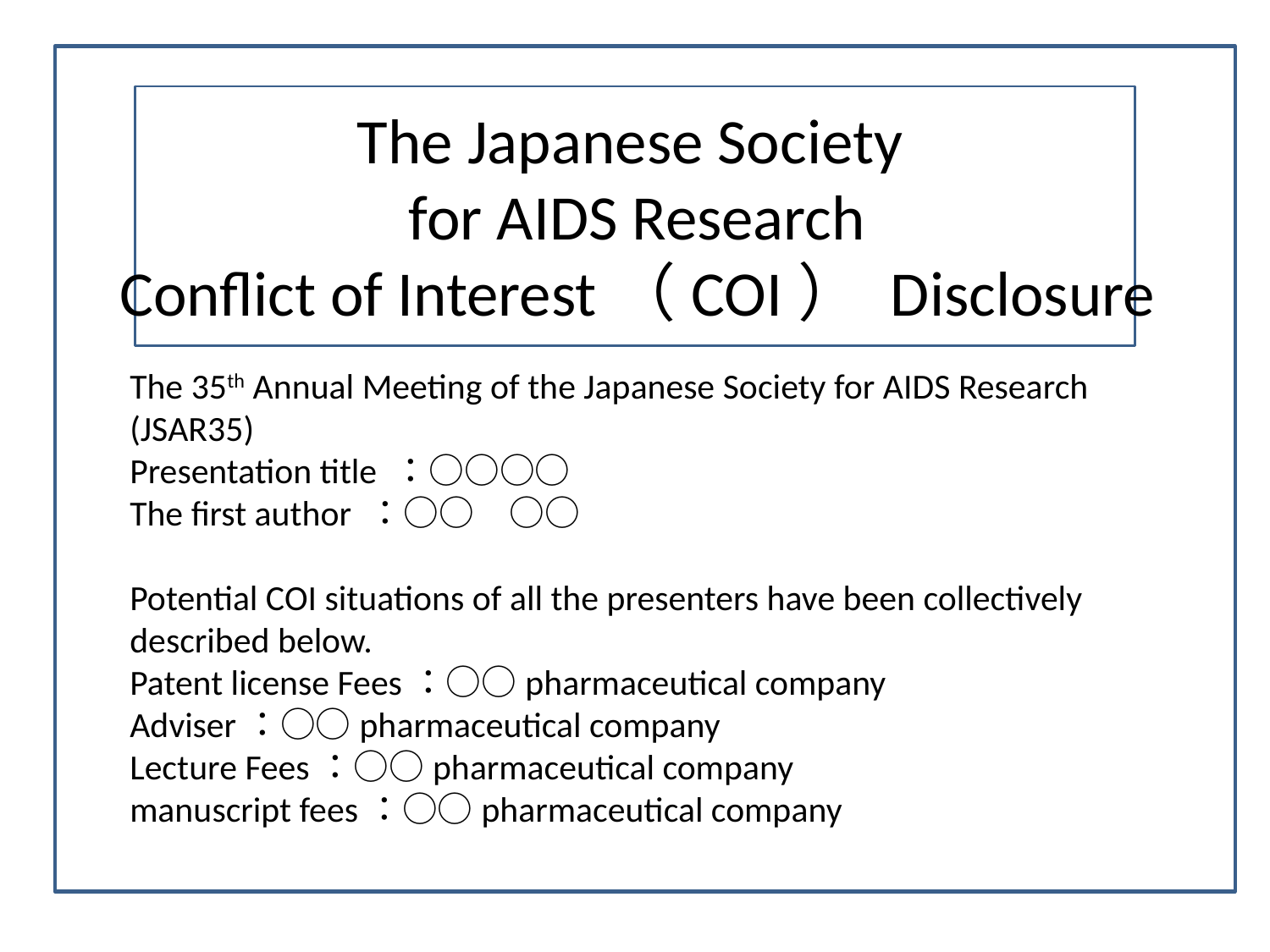

The Japanese Society
for AIDS Research
Conflict of Interest（COI） Disclosure
The 35th Annual Meeting of the Japanese Society for AIDS Research (JSAR35)
Presentation title ：○○○○
The first author ：○○　○○

Potential COI situations of all the presenters have been collectively described below.
Patent license Fees：○○pharmaceutical company
Adviser：○○pharmaceutical company
Lecture Fees：○○pharmaceutical company
manuscript fees：○○pharmaceutical company